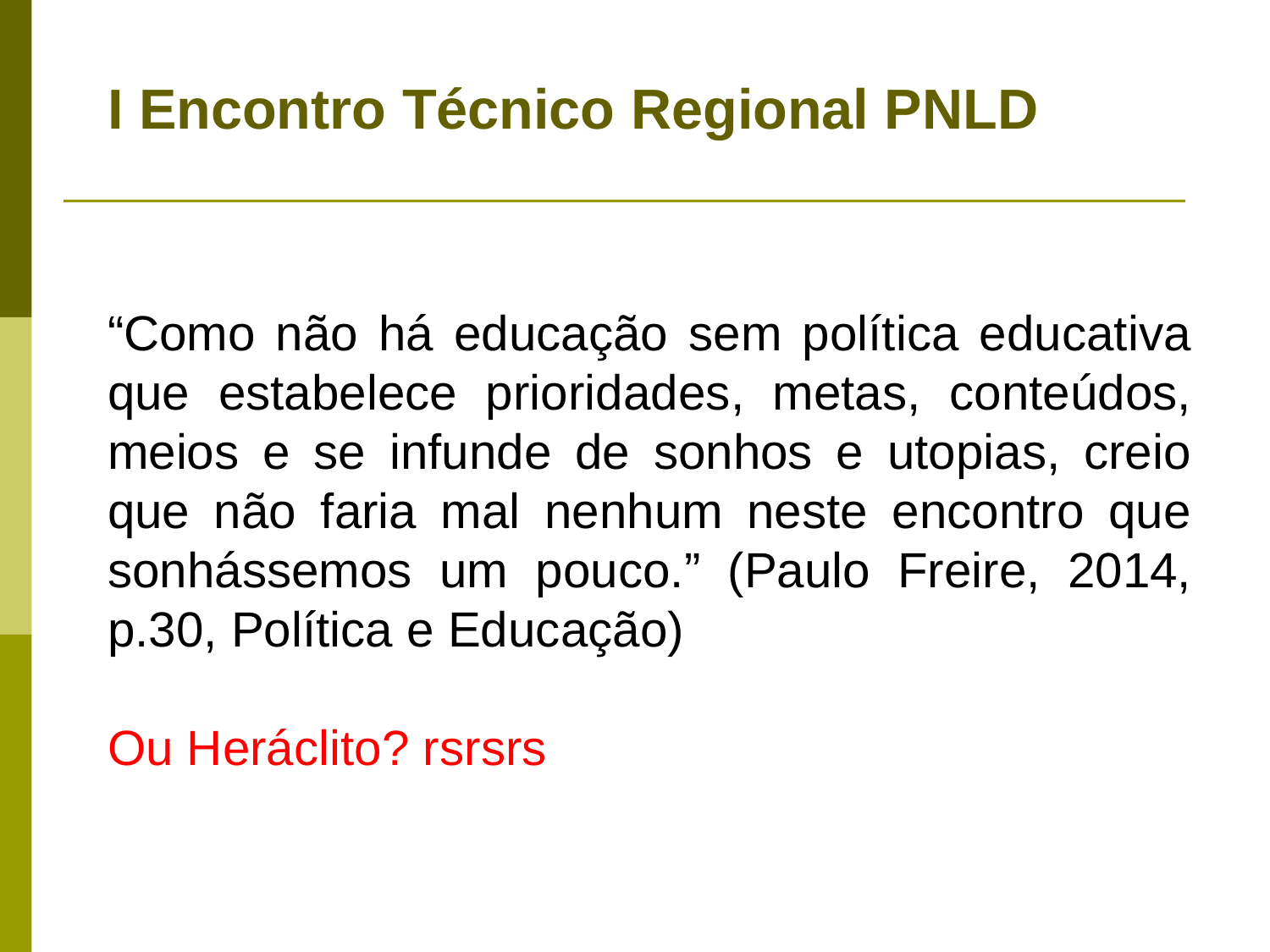

I Encontro Técnico Regional PNLD

“Como não há educação sem política educativa que estabelece prioridades, metas, conteúdos, meios e se infunde de sonhos e utopias, creio que não faria mal nenhum neste encontro que sonhássemos um pouco.” (Paulo Freire, 2014, p.30, Política e Educação)

Ou Heráclito? rsrsrs